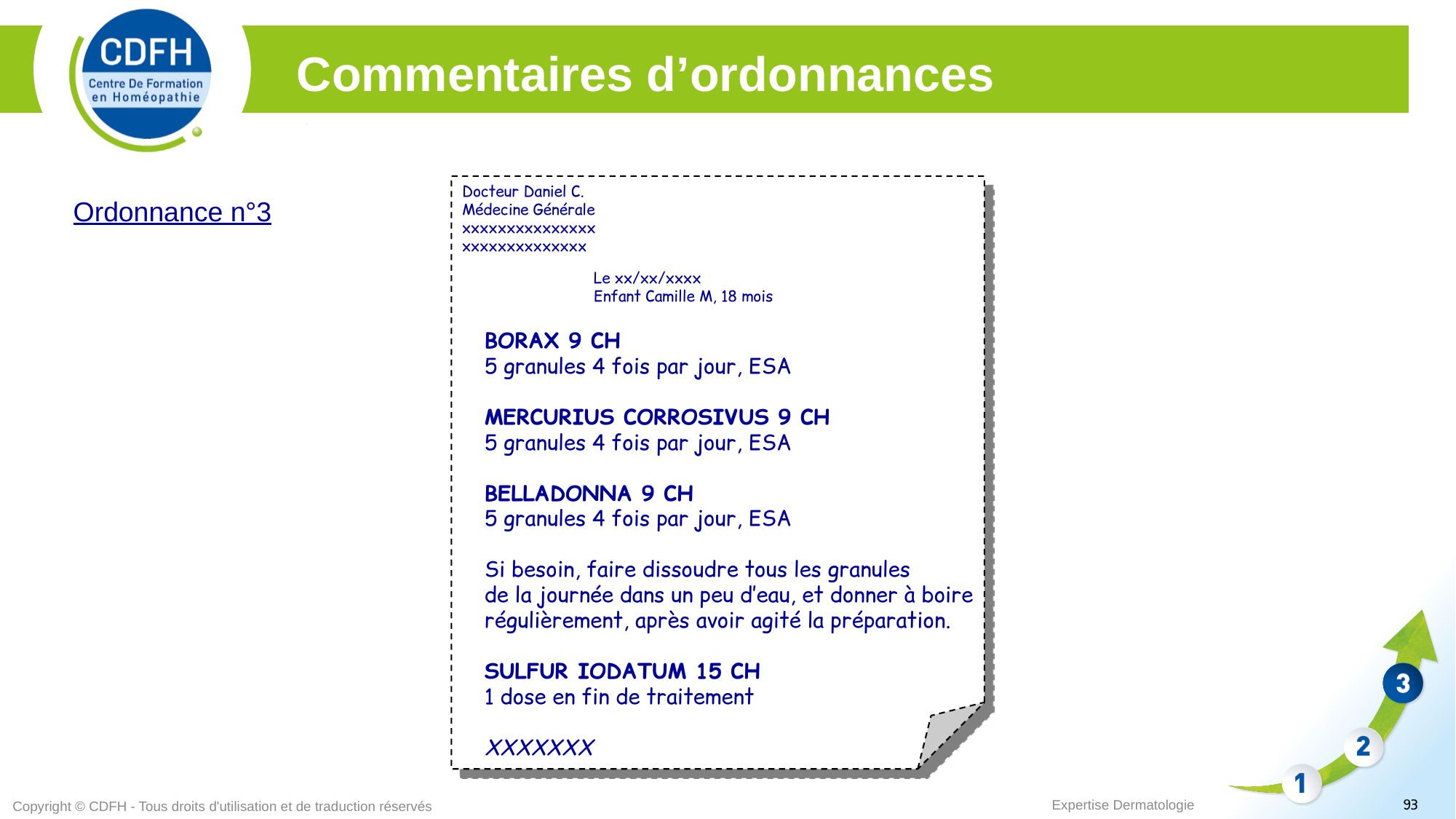

Commentaires d’ordonnances
Docteur Daniel C.
Médecine Générale
xxxxxxxxxxxxxxx
xxxxxxxxxxxxxx

		Le xx/xx/xxxx
		Enfant Camille M, 18 mois

	BORAX 9 CH
	5 granules 4 fois par jour, ESA

	MERCURIUS CORROSIVUS 9 CH
	5 granules 4 fois par jour, ESA

	BELLADONNA 9 CH
	5 granules 4 fois par jour, ESA

	Si besoin, faire dissoudre tous les granules
	de la journée dans un peu d’eau, et donner à boire
	régulièrement, après avoir agité la préparation.

	SULFUR IODATUM 15 CH
	1 dose en fin de traitement

	XXXXXXX
Ordonnance n°3